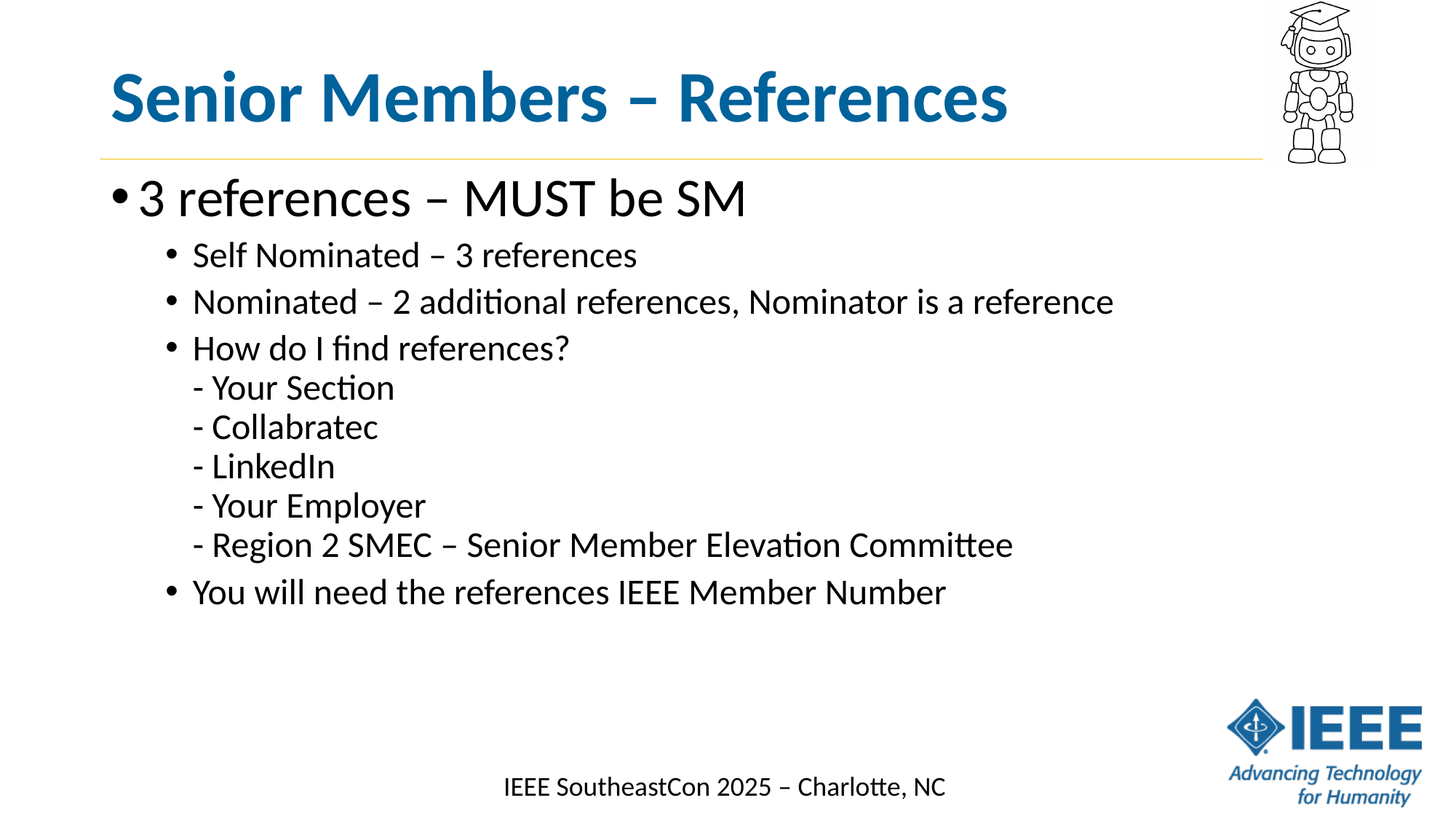

# Senior Members – References
3 references – MUST be SM
Self Nominated – 3 references
Nominated – 2 additional references, Nominator is a reference
How do I find references?
- Your Section
- Collabratec
- LinkedIn
- Your Employer
- Region 2 SMEC – Senior Member Elevation Committee
You will need the references IEEE Member Number